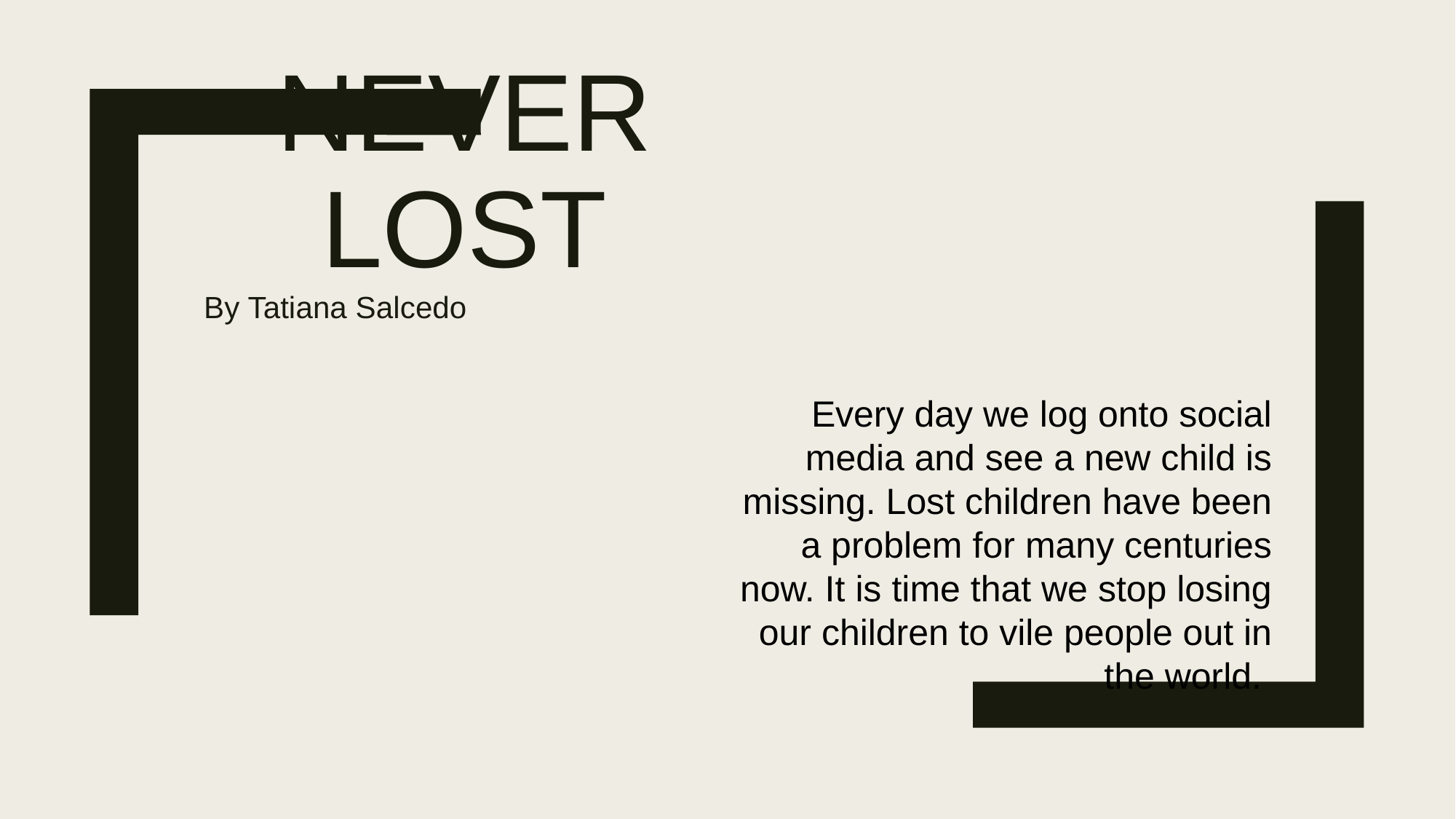

# Never Lost
By Tatiana Salcedo
Every day we log onto social media and see a new child is missing. Lost children have been a problem for many centuries now. It is time that we stop losing our children to vile people out in the world.